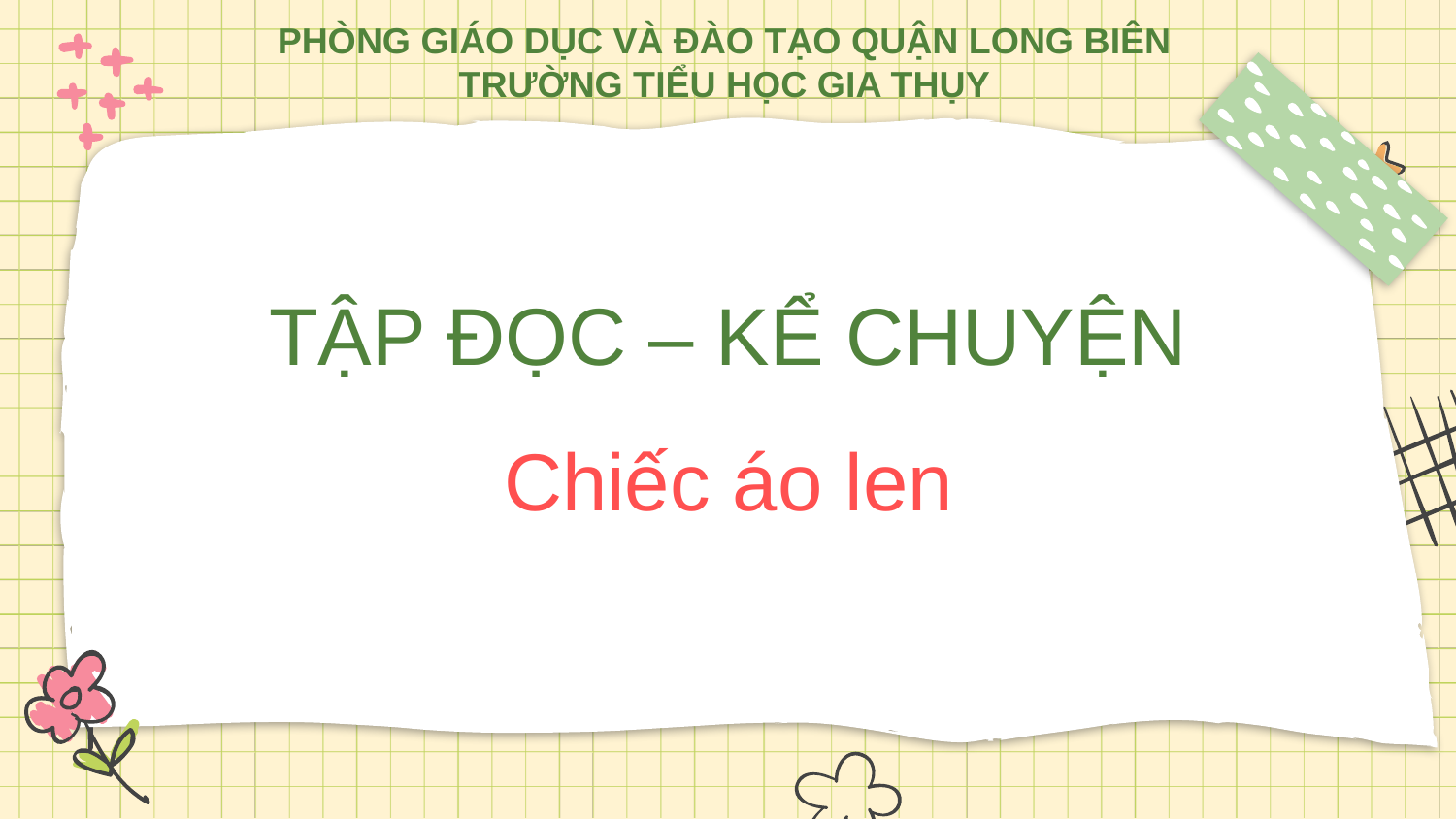

PHÒNG GIÁO DỤC VÀ ĐÀO TẠO QUẬN LONG BIÊN
TRƯỜNG TIỂU HỌC GIA THỤY

# TẬP ĐỌC – KỂ CHUYỆN Chiếc áo len